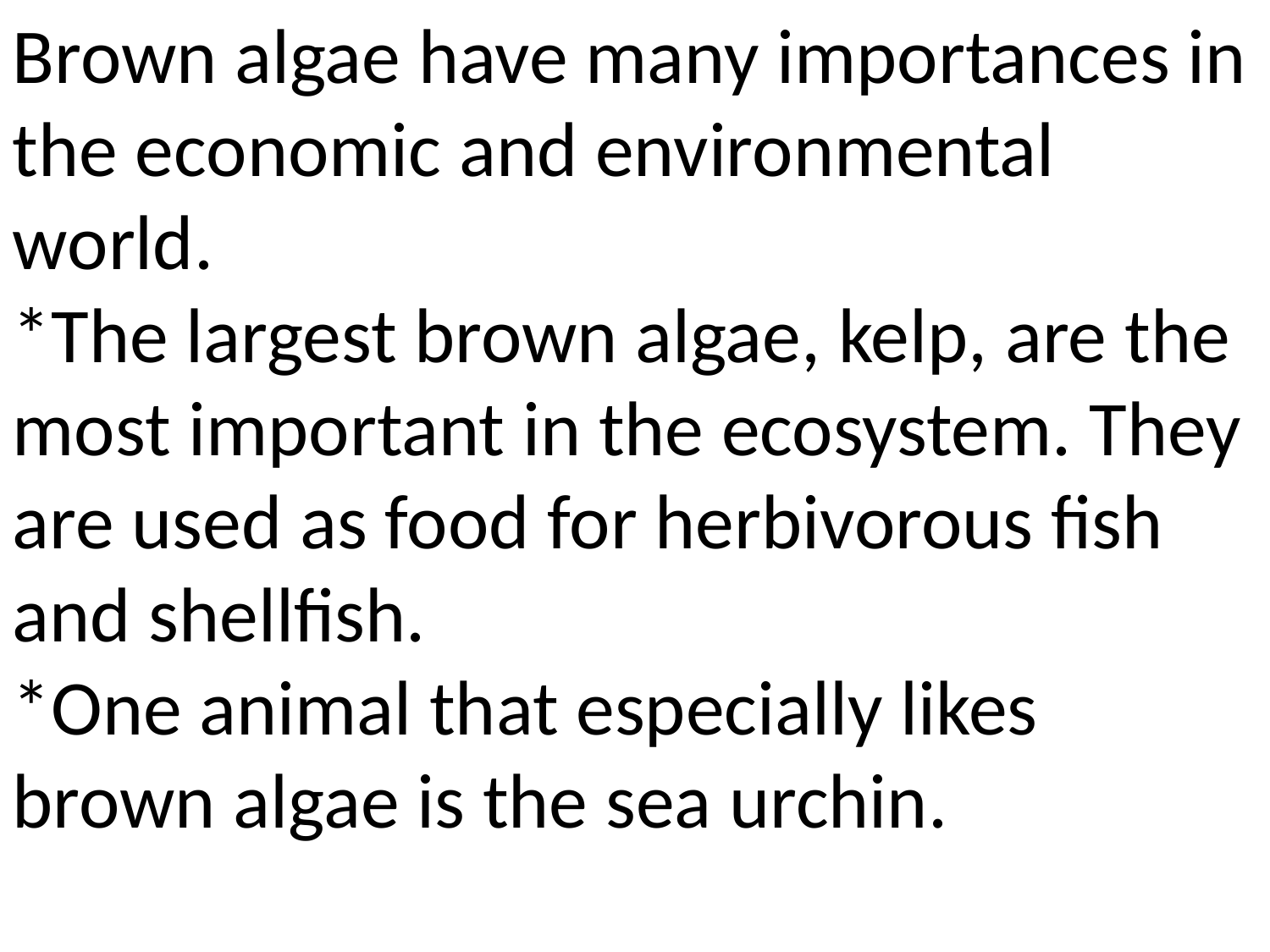

Brown algae have many importances in the economic and environmental world.
*The largest brown algae, kelp, are the most important in the ecosystem. They are used as food for herbivorous fish and shellfish.
*One animal that especially likes brown algae is the sea urchin.